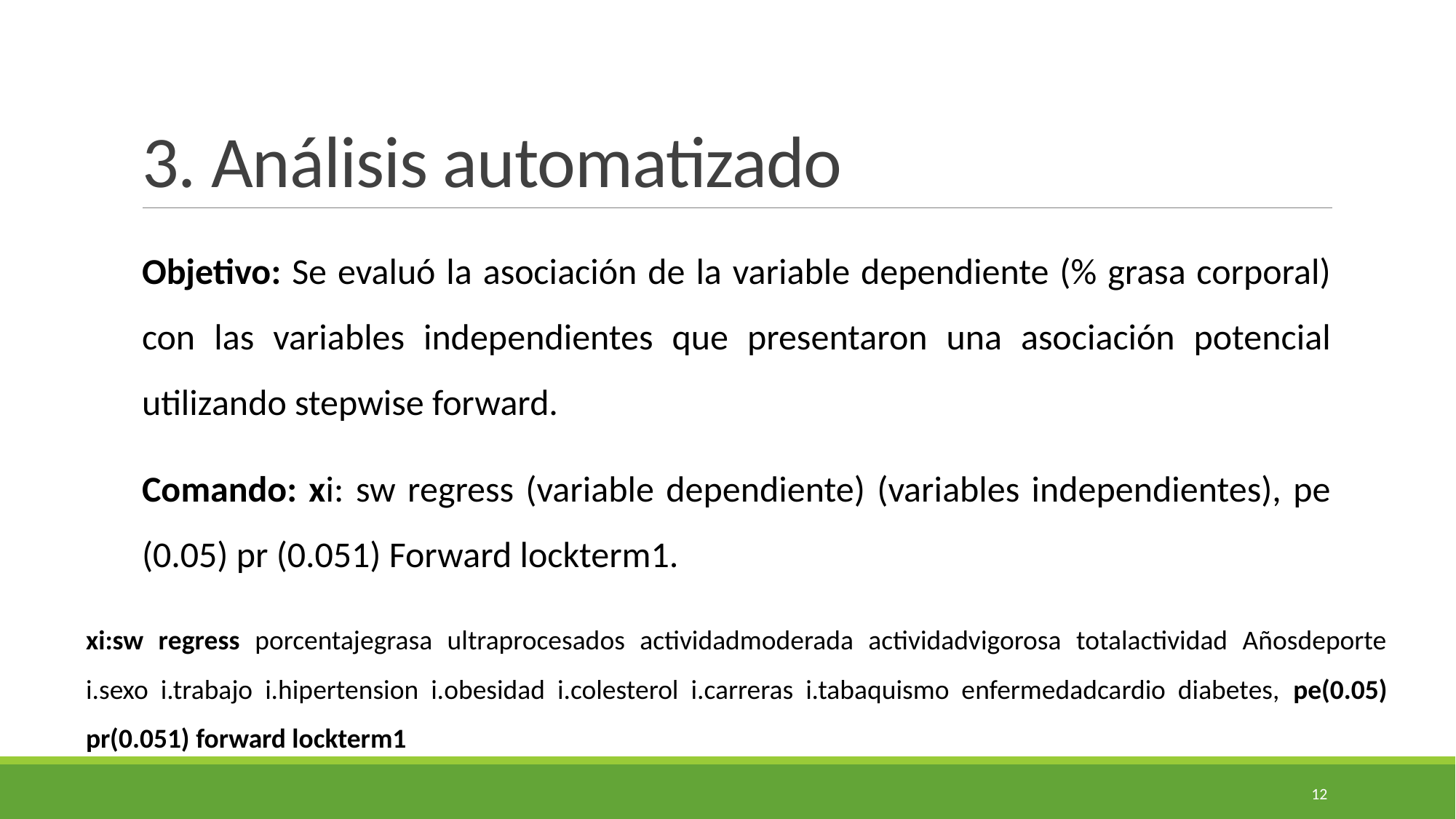

# 3. Análisis automatizado
Objetivo: Se evaluó la asociación de la variable dependiente (% grasa corporal) con las variables independientes que presentaron una asociación potencial utilizando stepwise forward.
Comando: xi: sw regress (variable dependiente) (variables independientes), pe (0.05) pr (0.051) Forward lockterm1.

xi:sw regress porcentajegrasa ultraprocesados actividadmoderada actividadvigorosa totalactividad Añosdeporte i.sexo i.trabajo i.hipertension i.obesidad i.colesterol i.carreras i.tabaquismo enfermedadcardio diabetes, pe(0.05) pr(0.051) forward lockterm1
12